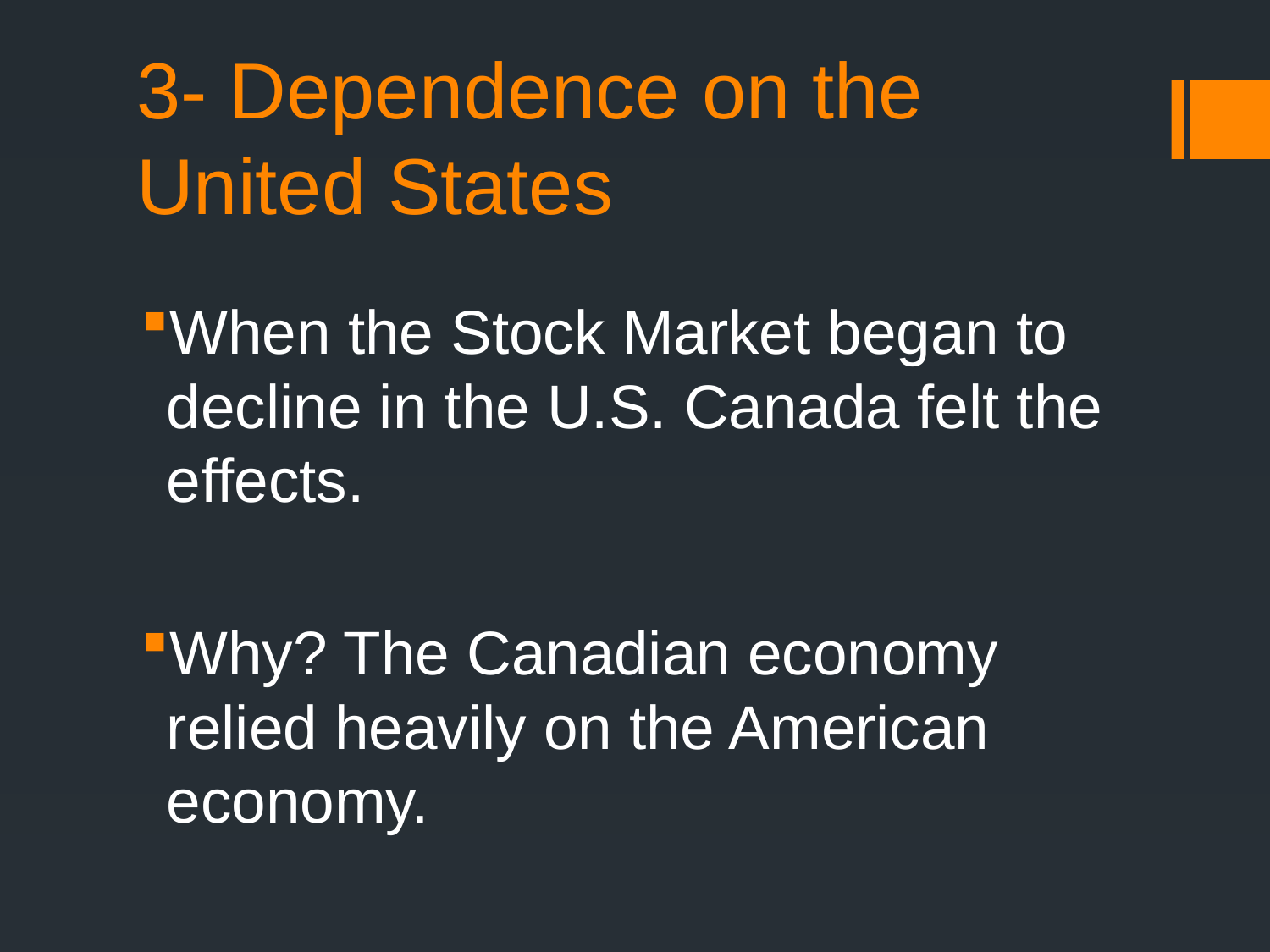

# 3- Dependence on the United States
When the Stock Market began to decline in the U.S. Canada felt the effects.

Why? The Canadian economy relied heavily on the American economy.